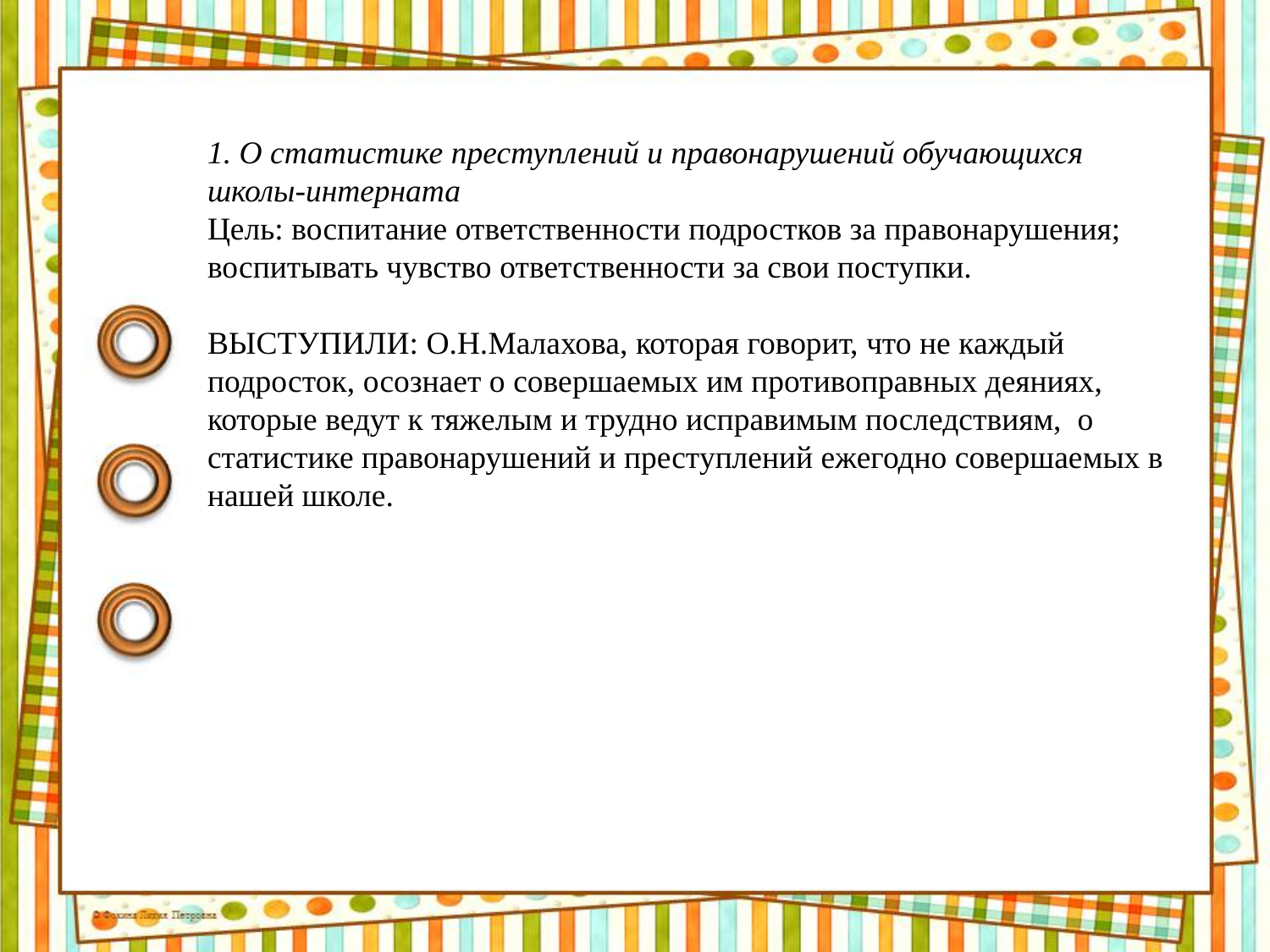

1. О статистике преступлений и правонарушений обучающихся школы-интерната
Цель: воспитание ответственности подростков за правонарушения; воспитывать чувство ответственности за свои поступки.

ВЫСТУПИЛИ: О.Н.Малахова, которая говорит, что не каждый подросток, осознает о совершаемых им противоправных деяниях, которые ведут к тяжелым и трудно исправимым последствиям,  о статистике правонарушений и преступлений ежегодно совершаемых в нашей школе.